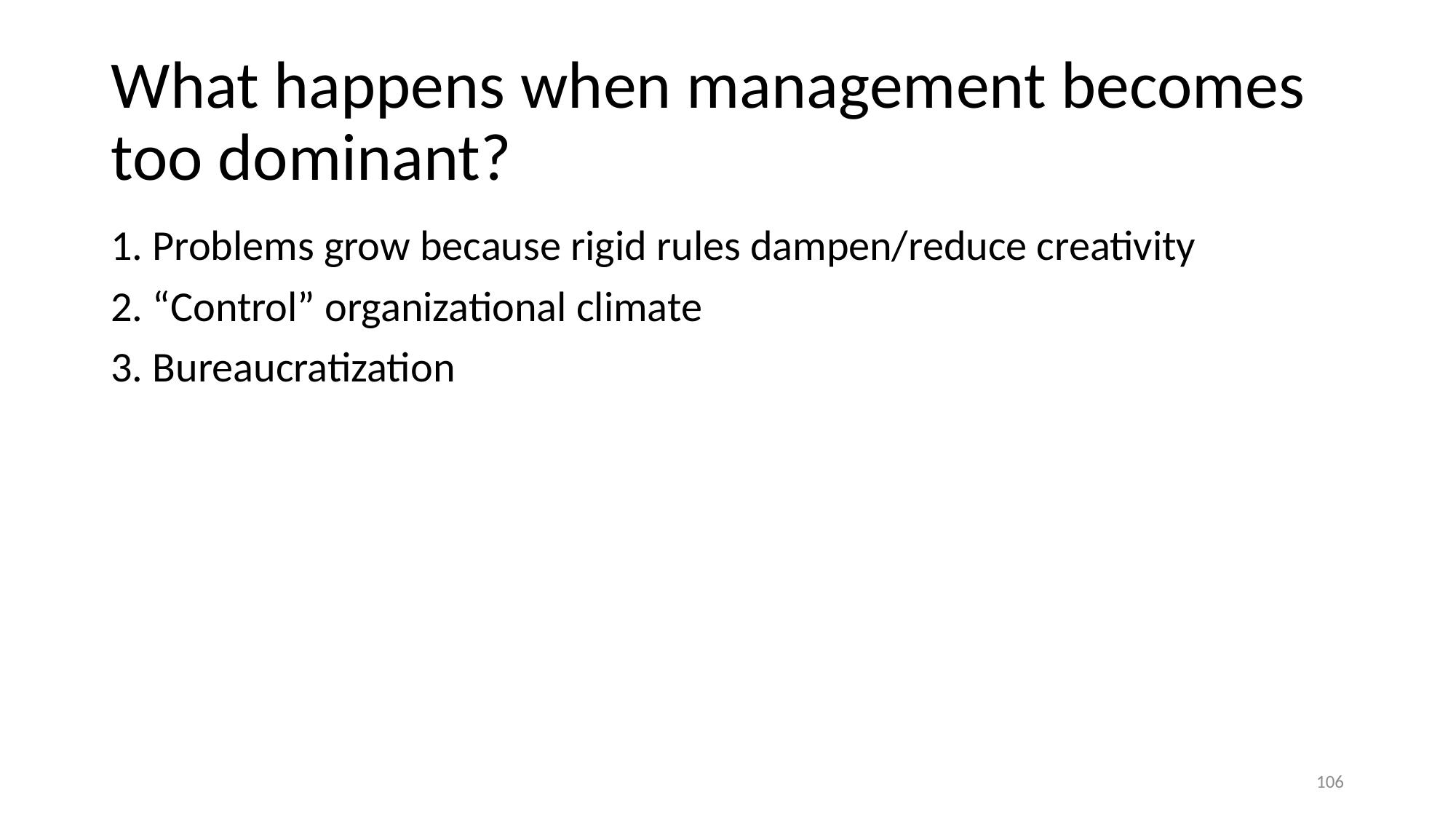

# What happens when management becomes too dominant?
1. Problems grow because rigid rules dampen/reduce creativity
2. “Control” organizational climate
3. Bureaucratization

106